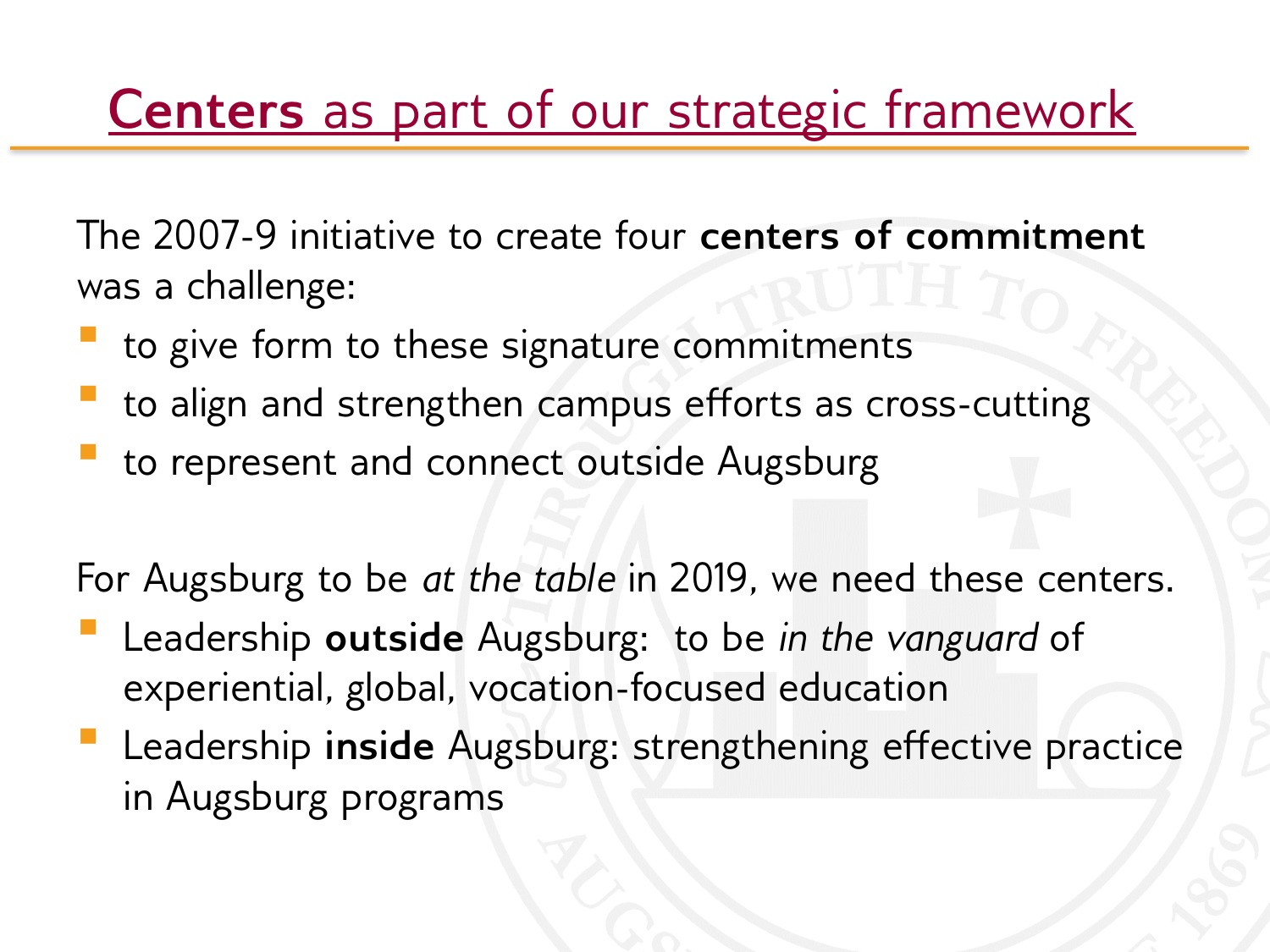

# Centers as part of our strategic framework
The 2007-9 initiative to create four centers of commitment was a challenge:
to give form to these signature commitments
to align and strengthen campus efforts as cross-cutting
to represent and connect outside Augsburg

For Augsburg to be at the table in 2019, we need these centers.
Leadership outside Augsburg:  to be in the vanguard of experiential, global, vocation-focused education
Leadership inside Augsburg: strengthening effective practice in Augsburg programs